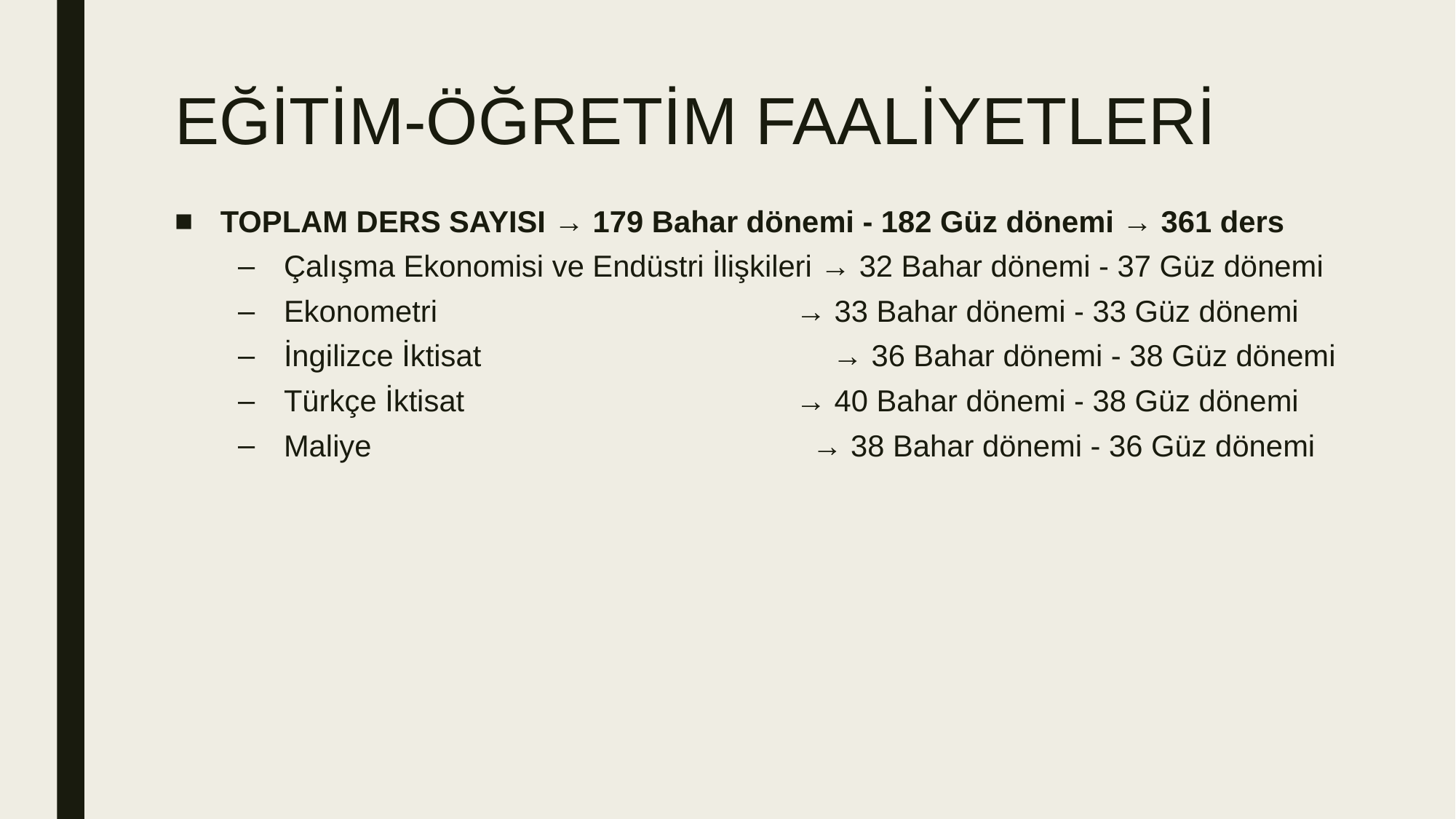

# EĞİTİM-ÖĞRETİM FAALİYETLERİ
TOPLAM DERS SAYISI → 179 Bahar dönemi - 182 Güz dönemi → 361 ders
Çalışma Ekonomisi ve Endüstri İlişkileri → 32 Bahar dönemi - 37 Güz dönemi
Ekonometri 			         → 33 Bahar dönemi - 33 Güz dönemi
İngilizce İktisat                                          → 36 Bahar dönemi - 38 Güz dönemi
Türkçe İktisat 			         → 40 Bahar dönemi - 38 Güz dönemi
Maliye 			                        → 38 Bahar dönemi - 36 Güz dönemi